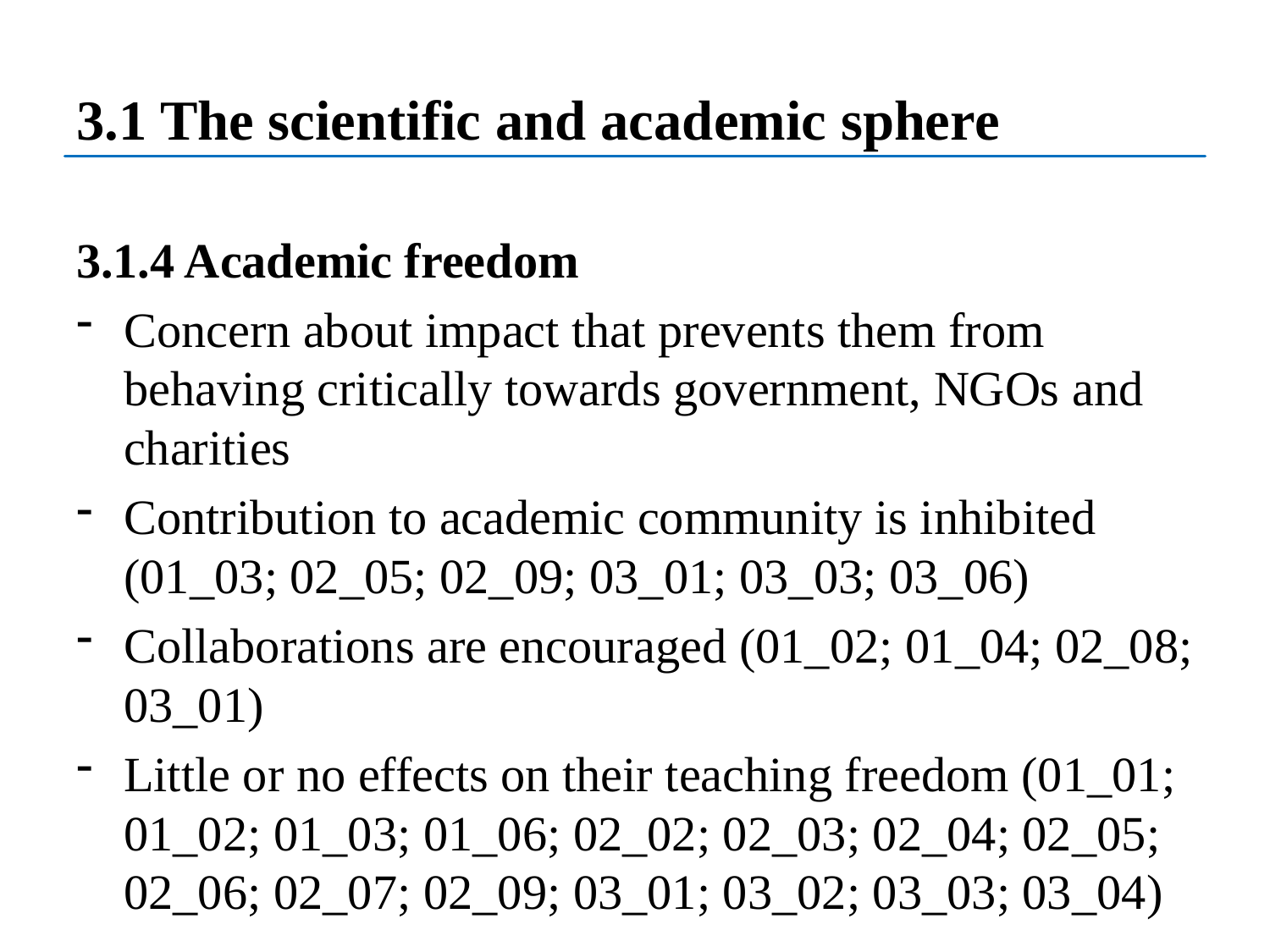

# 3.1 The scientific and academic sphere
3.1.4 Academic freedom
Concern about impact that prevents them from behaving critically towards government, NGOs and charities
Contribution to academic community is inhibited (01_03; 02_05; 02_09; 03_01; 03_03; 03_06)
Collaborations are encouraged (01_02; 01_04; 02_08; 03_01)
Little or no effects on their teaching freedom (01_01; 01_02; 01_03; 01_06; 02_02; 02_03; 02_04; 02_05; 02_06; 02_07; 02_09; 03_01; 03_02; 03_03; 03_04)